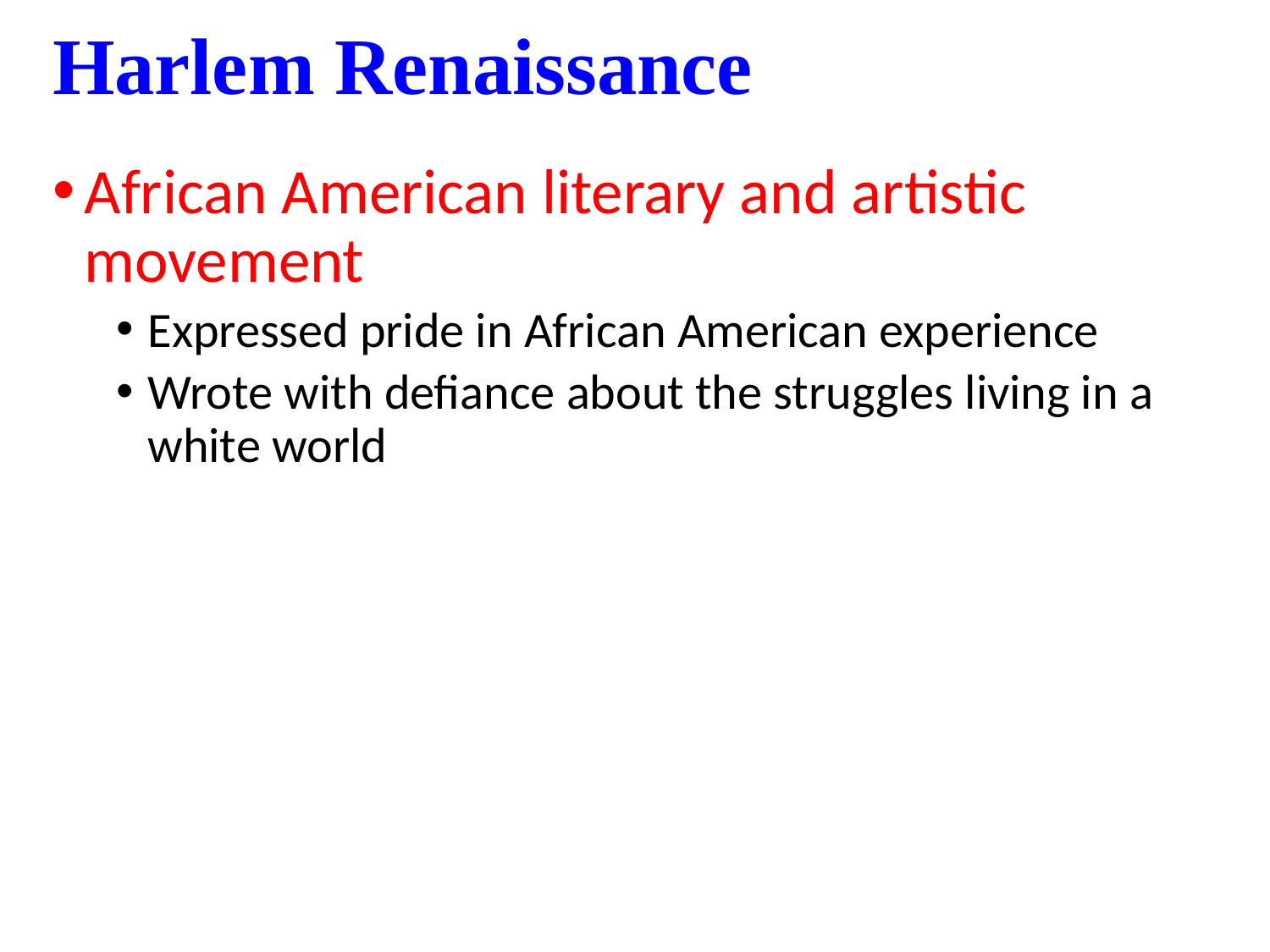

# Harlem Renaissance
African American literary and artistic movement
Expressed pride in African American experience
Wrote with defiance about the struggles living in a white world